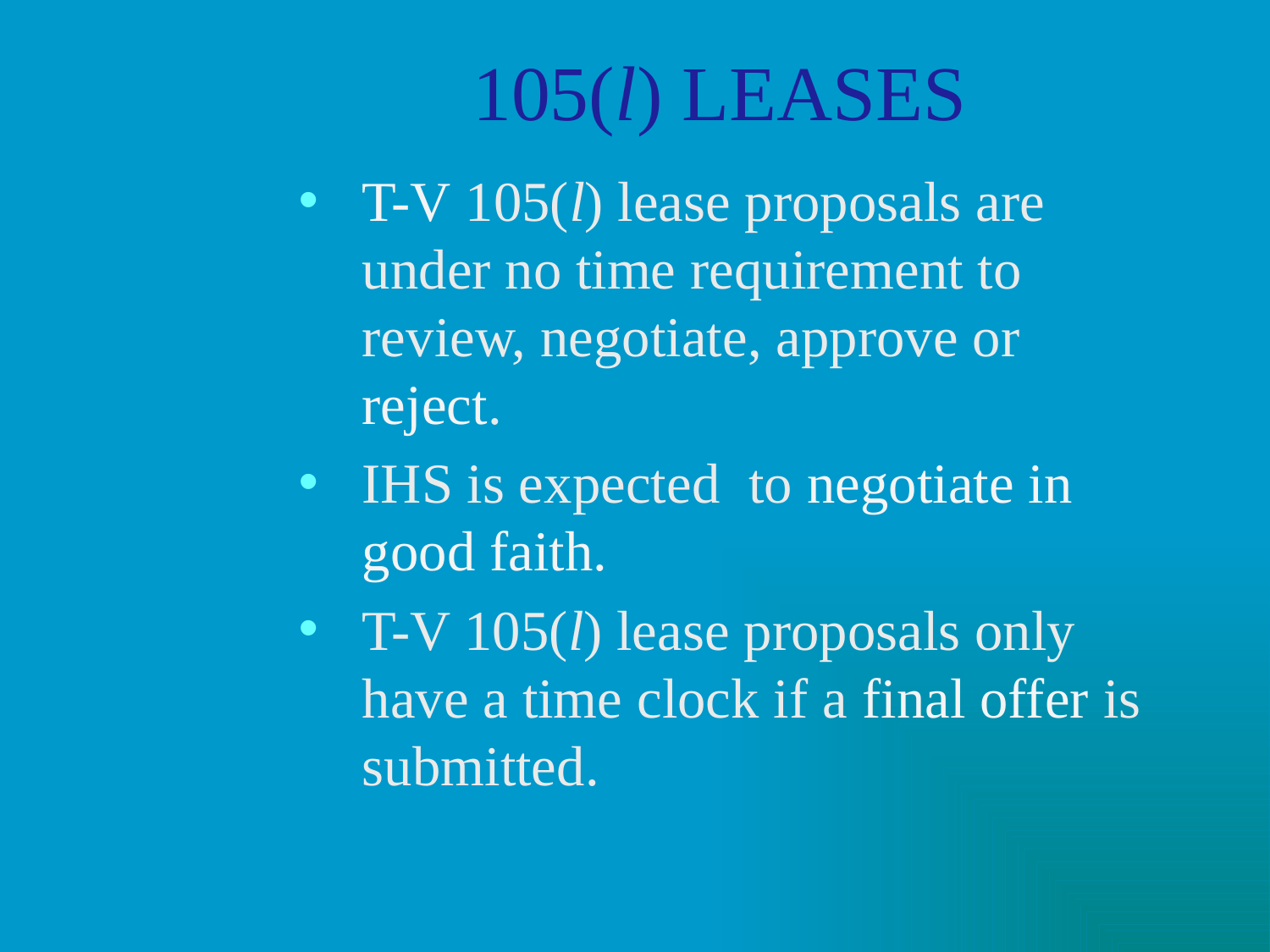

# 105(l) LEASES
T-V 105(l) lease proposals are under no time requirement to review, negotiate, approve or reject.
IHS is expected  to negotiate in good faith.
T-V 105(l) lease proposals only have a time clock if a final offer is submitted.